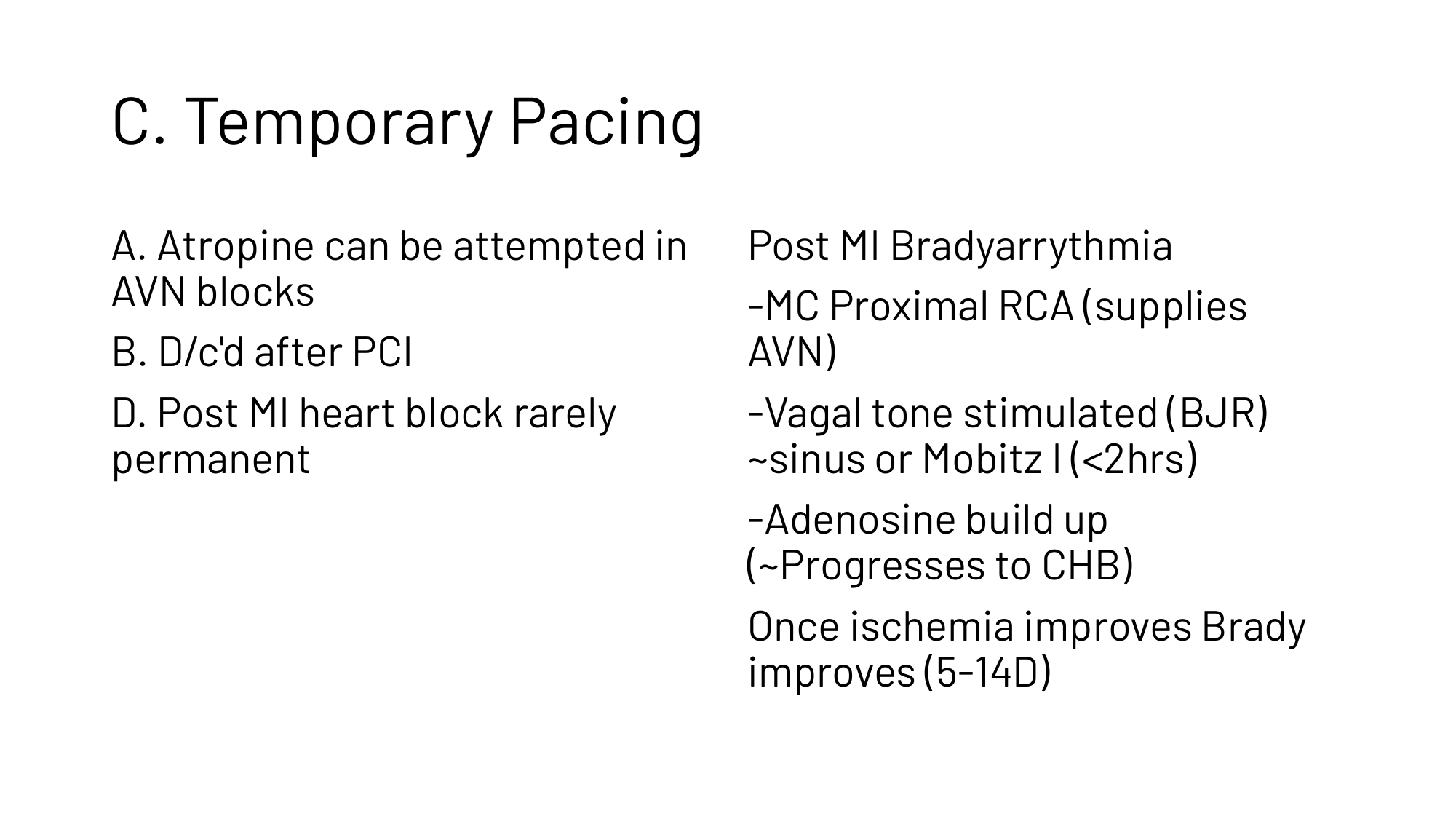

# C. Temporary Pacing
A. Atropine can be attempted in AVN blocks
B. D/c'd after PCI
D. Post MI heart block rarely permanent
Post MI Bradyarrythmia
-MC Proximal RCA (supplies AVN)
-Vagal tone stimulated (BJR) ~sinus or Mobitz I (<2hrs)
-Adenosine build up (~Progresses to CHB)
Once ischemia improves Brady improves (5-14D)